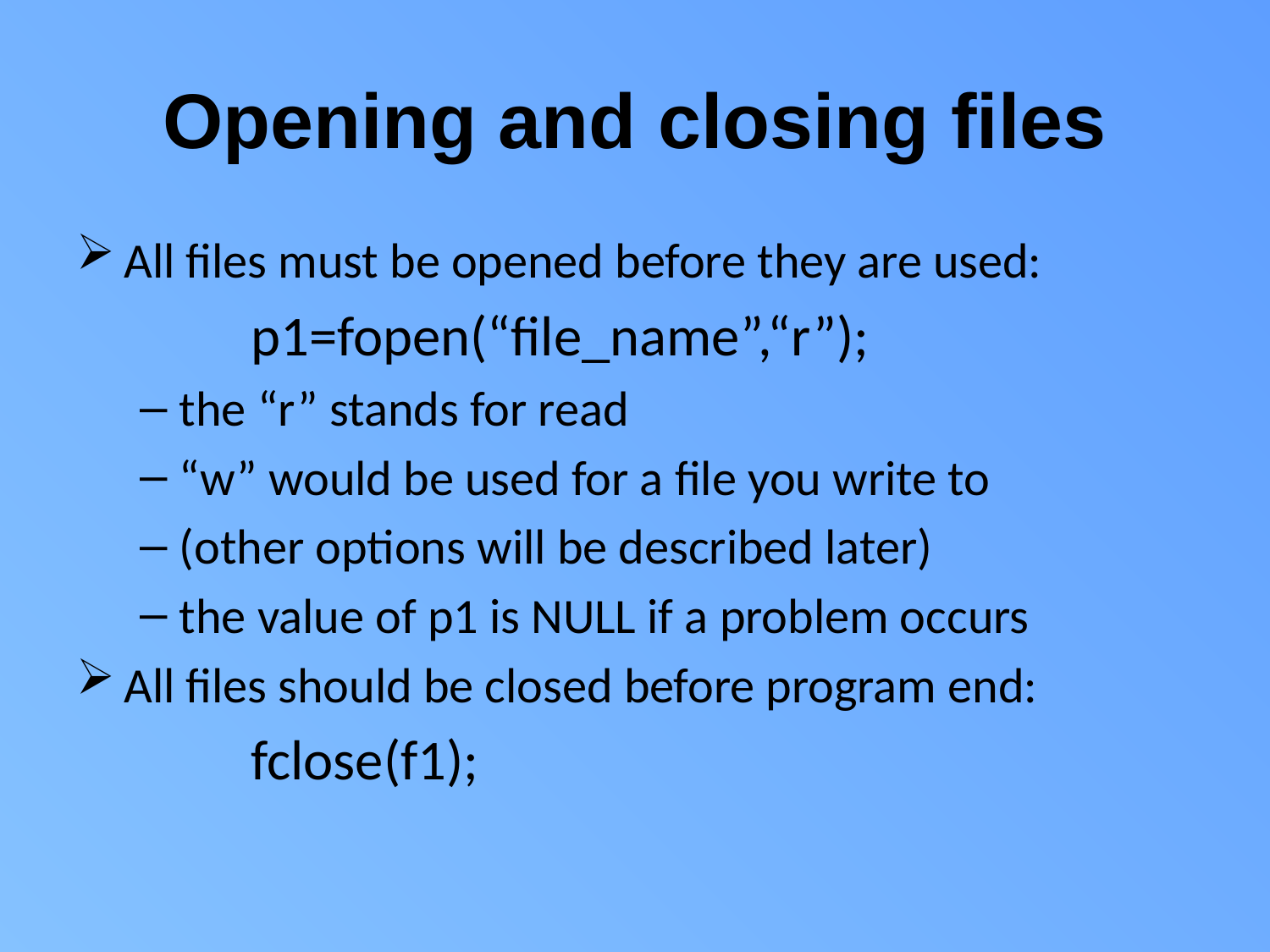

# Opening and closing files
All files must be opened before they are used:
		p1=fopen(“file_name”,“r”);
the “r” stands for read
“w” would be used for a file you write to
(other options will be described later)
the value of p1 is NULL if a problem occurs
All files should be closed before program end:
		fclose(f1);